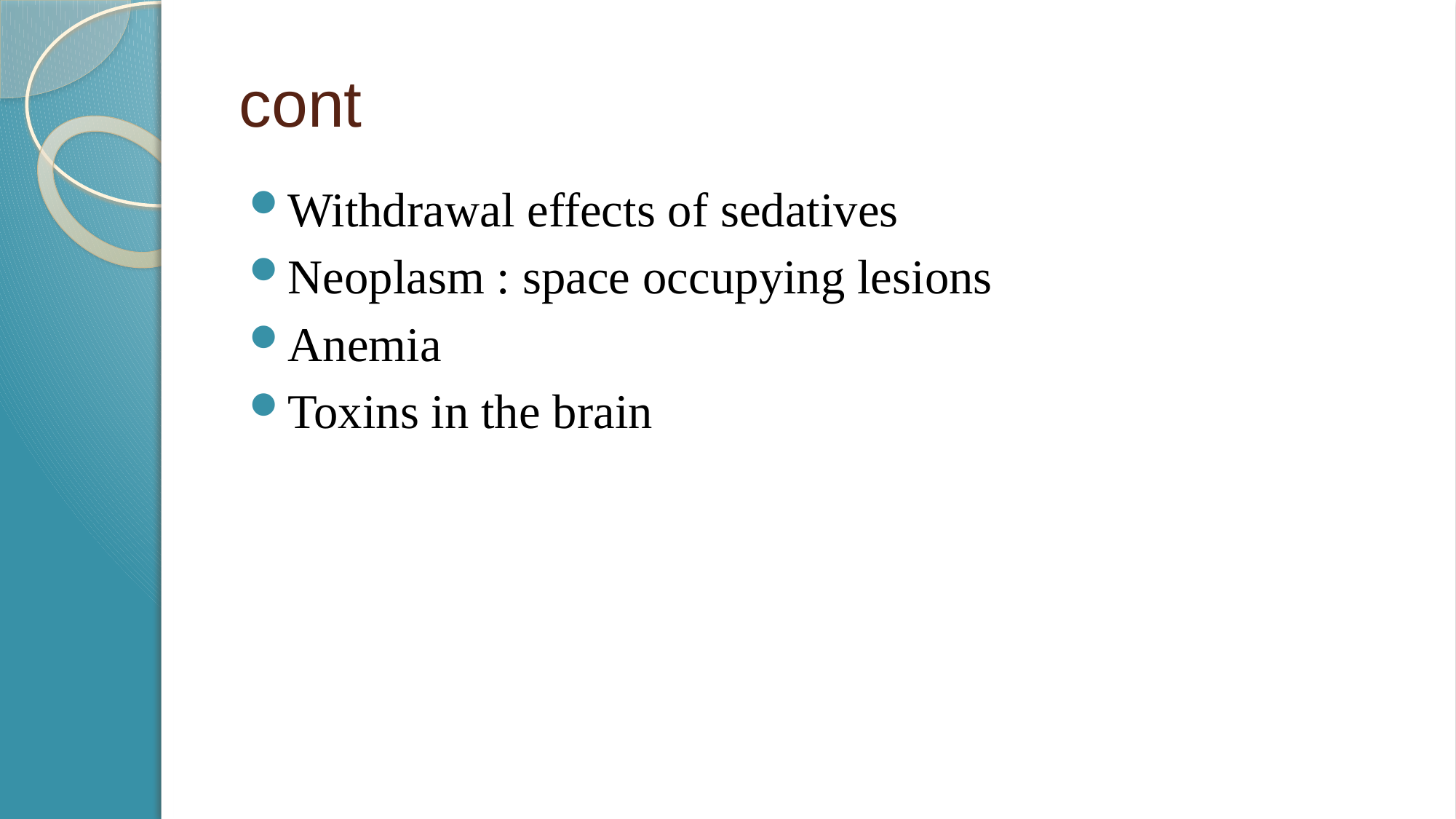

# cont
Withdrawal effects of sedatives
Neoplasm : space occupying lesions
Anemia
Toxins in the brain